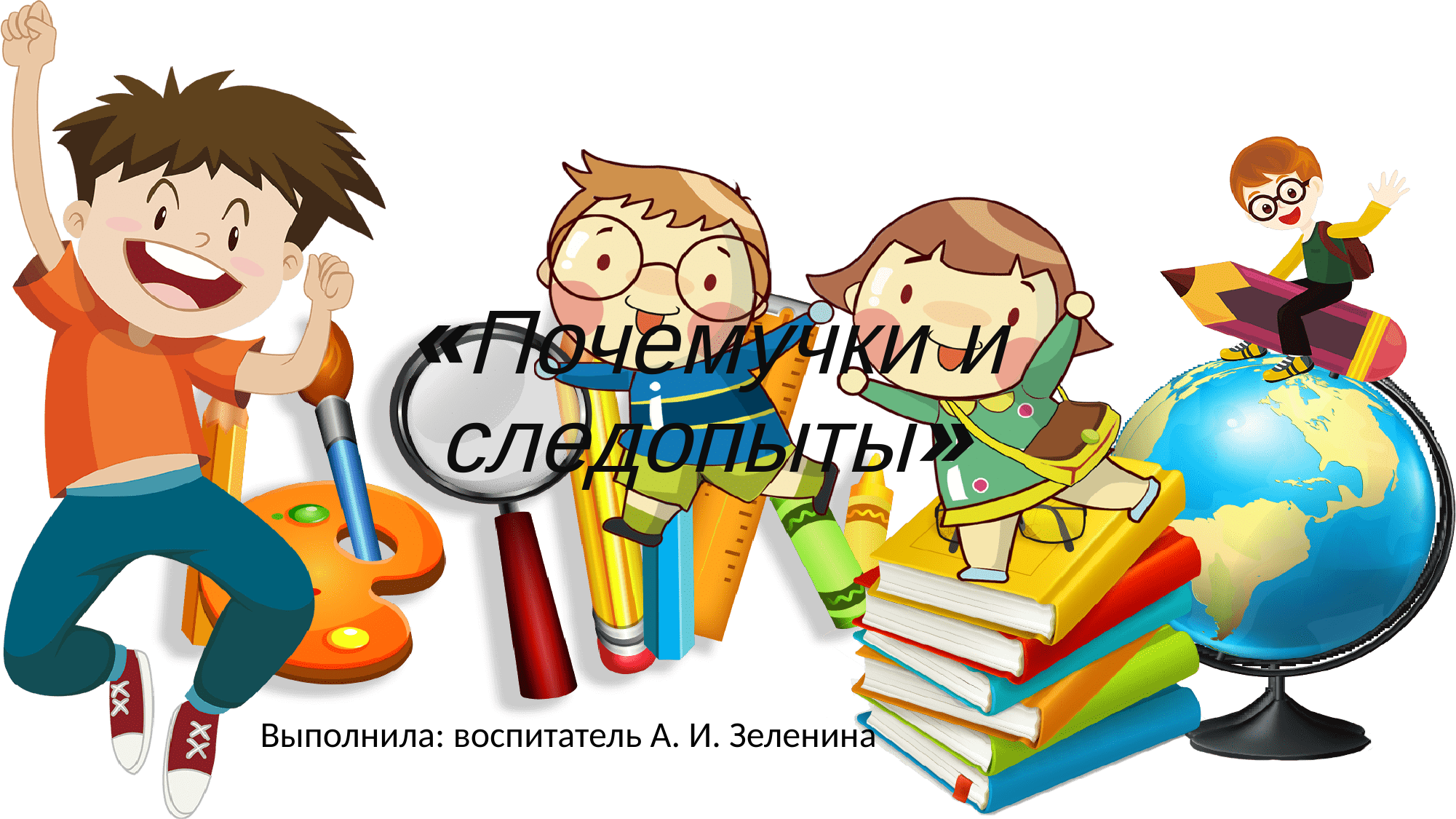

# «Почемучки и следопыты»
Выполнила: воспитатель А. И. Зеленина